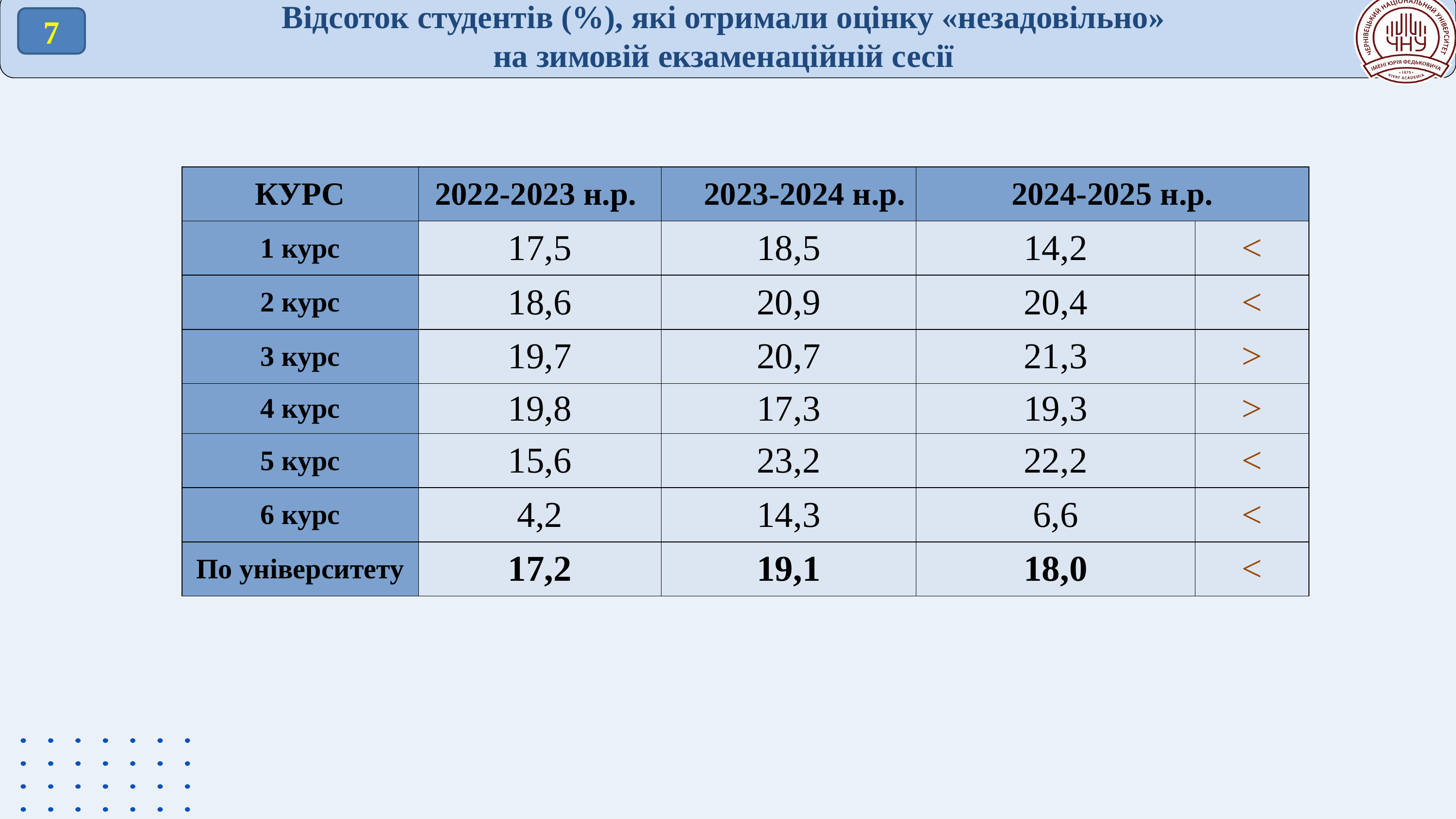

Відсоток студентів (%), які отримали оцінку «незадовільно»
на зимовій екзаменаційній сесії
7

| КУРС | 2022-2023 н.р. | 2023-2024 н.р. | 2024-2025 н.р. |  |
| --- | --- | --- | --- | --- |
| 1 курс | 17,5 | 18,5 | 14,2 | < |
| 2 курс | 18,6 | 20,9 | 20,4 | < |
| 3 курс | 19,7 | 20,7 | 21,3 | > |
| 4 курс | 19,8 | 17,3 | 19,3 | > |
| 5 курс | 15,6 | 23,2 | 22,2 | < |
| 6 курс | 4,2 | 14,3 | 6,6 | < |
| По університету | 17,2 | 19,1 | 18,0 | < |